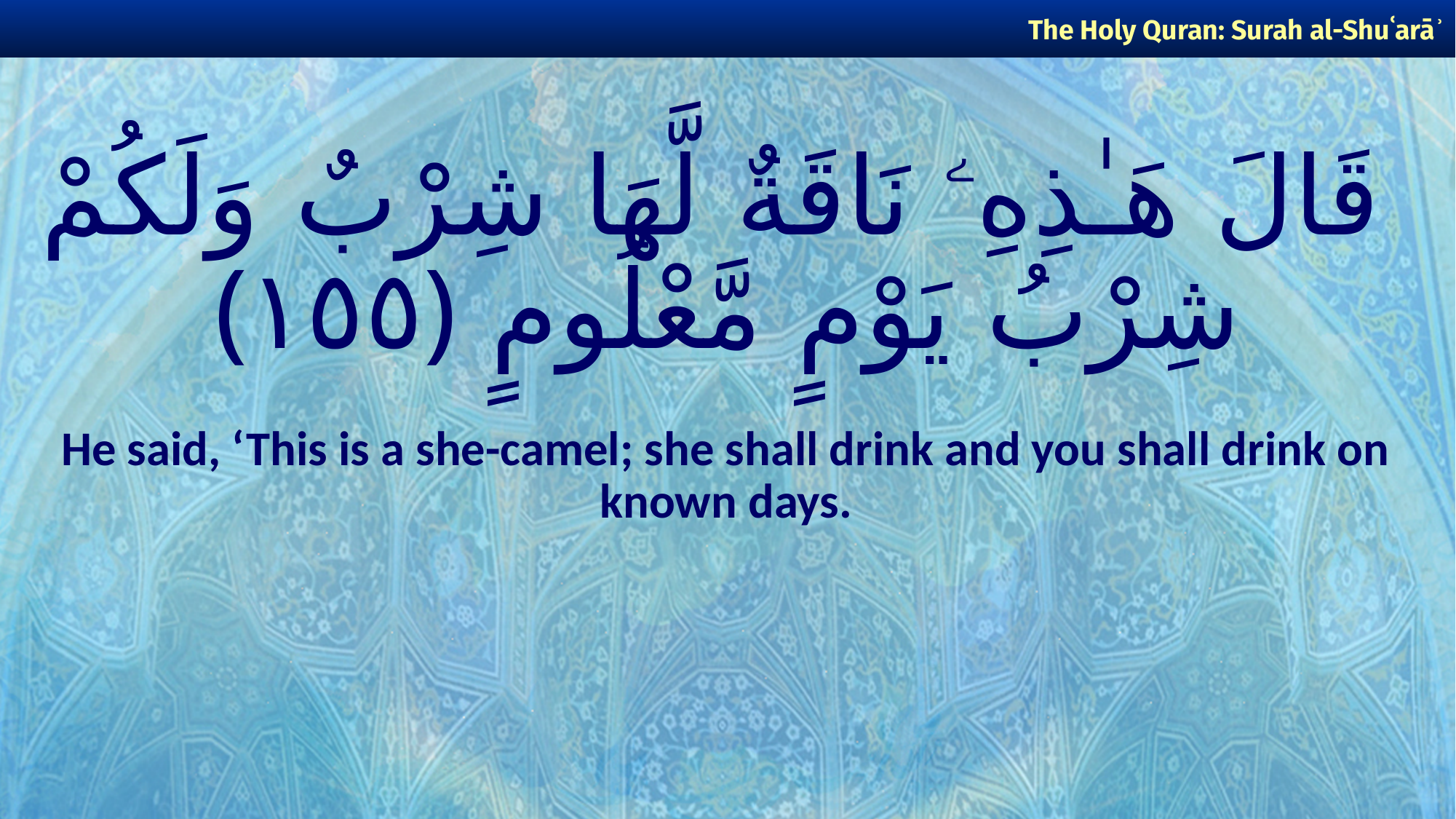

The Holy Quran: Surah al-Shuʿarāʾ
# قَالَ هَـٰذِهِۦ نَاقَةٌ لَّهَا شِرْبٌ وَلَكُمْ شِرْبُ يَوْمٍ مَّعْلُومٍ ﴿١٥٥﴾
He said, ‘This is a she-camel; she shall drink and you shall drink on known days.